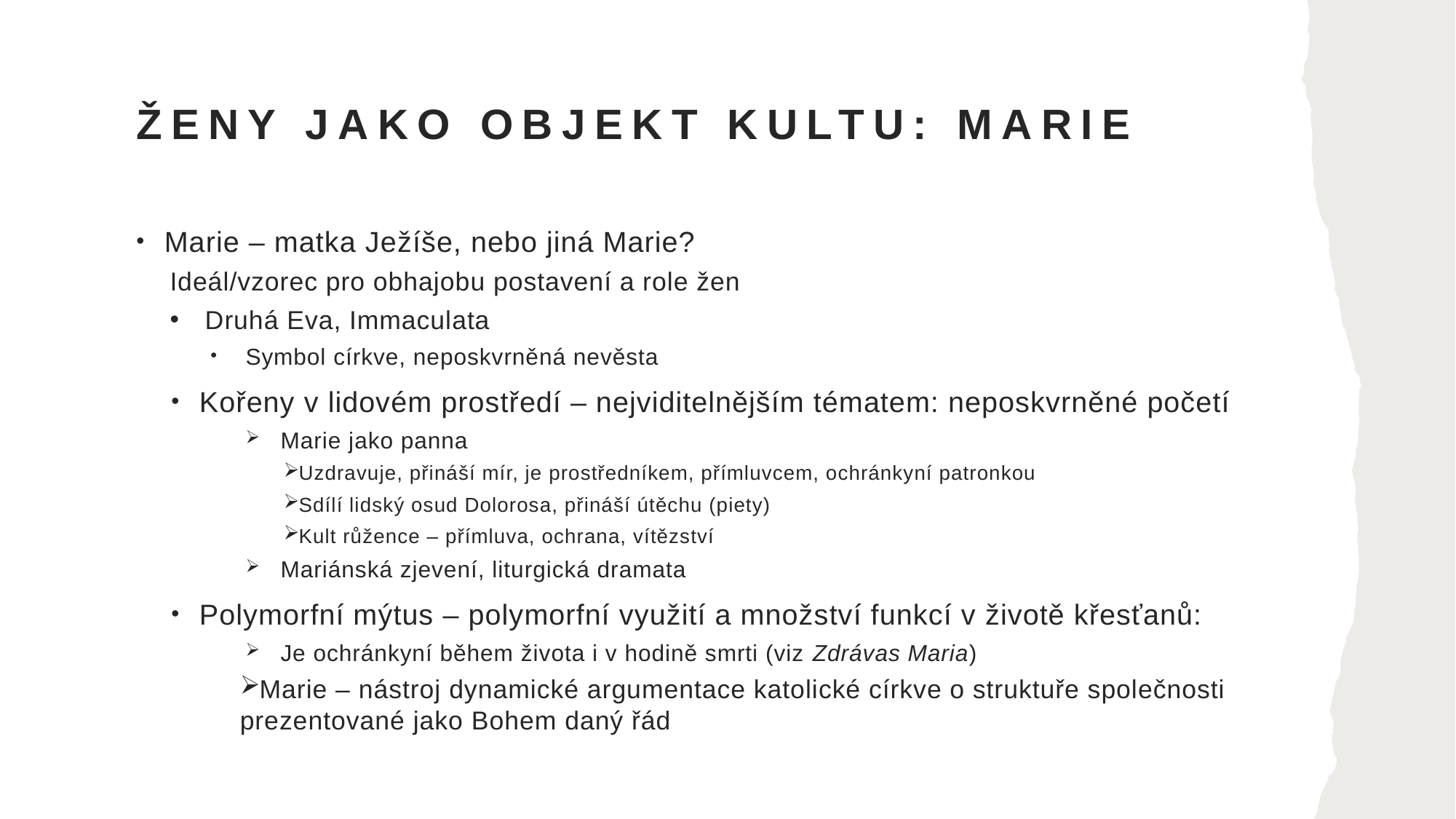

# ženy jako objekt kultu: Marie
Marie – matka Ježíše, nebo jiná Marie?
Ideál/vzorec pro obhajobu postavení a role žen
Druhá Eva, Immaculata
Symbol církve, neposkvrněná nevěsta
Kořeny v lidovém prostředí – nejviditelnějším tématem: neposkvrněné početí
Marie jako panna
Uzdravuje, přináší mír, je prostředníkem, přímluvcem, ochránkyní patronkou
Sdílí lidský osud Dolorosa, přináší útěchu (piety)
Kult růžence – přímluva, ochrana, vítězství
Mariánská zjevení, liturgická dramata
Polymorfní mýtus – polymorfní využití a množství funkcí v životě křesťanů:
Je ochránkyní během života i v hodině smrti (viz Zdrávas Maria)
Marie – nástroj dynamické argumentace katolické církve o struktuře společnosti prezentované jako Bohem daný řád